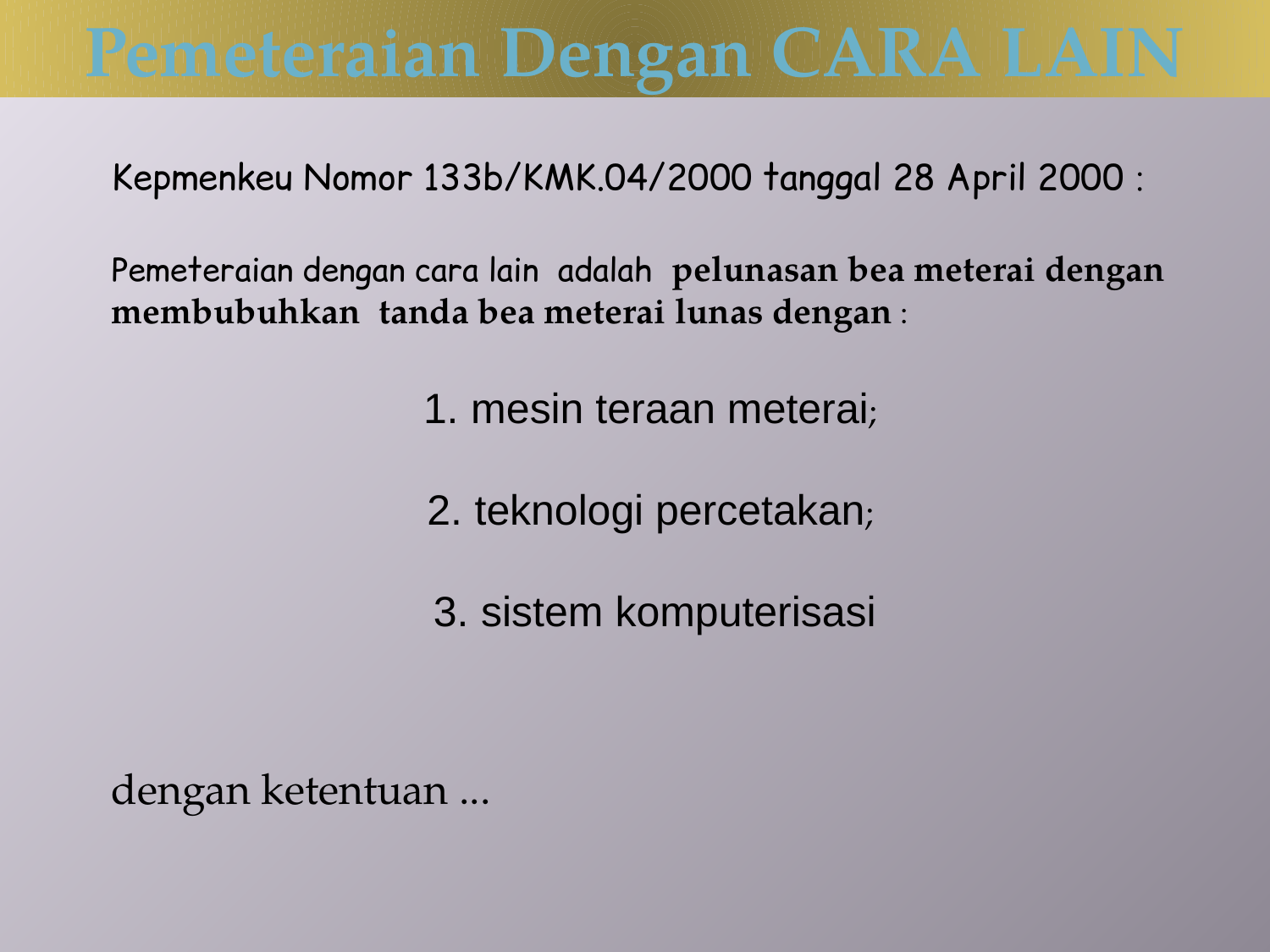

Pemeteraian Dengan CARA LAIN
Kepmenkeu Nomor 133b/KMK.04/2000 tanggal 28 April 2000 :
Pemeteraian dengan cara lain  adalah  pelunasan bea meterai dengan membubuhkan  tanda bea meterai lunas dengan :
mesin teraan meterai;
teknologi percetakan;
sistem komputerisasi

dengan ketentuan ...